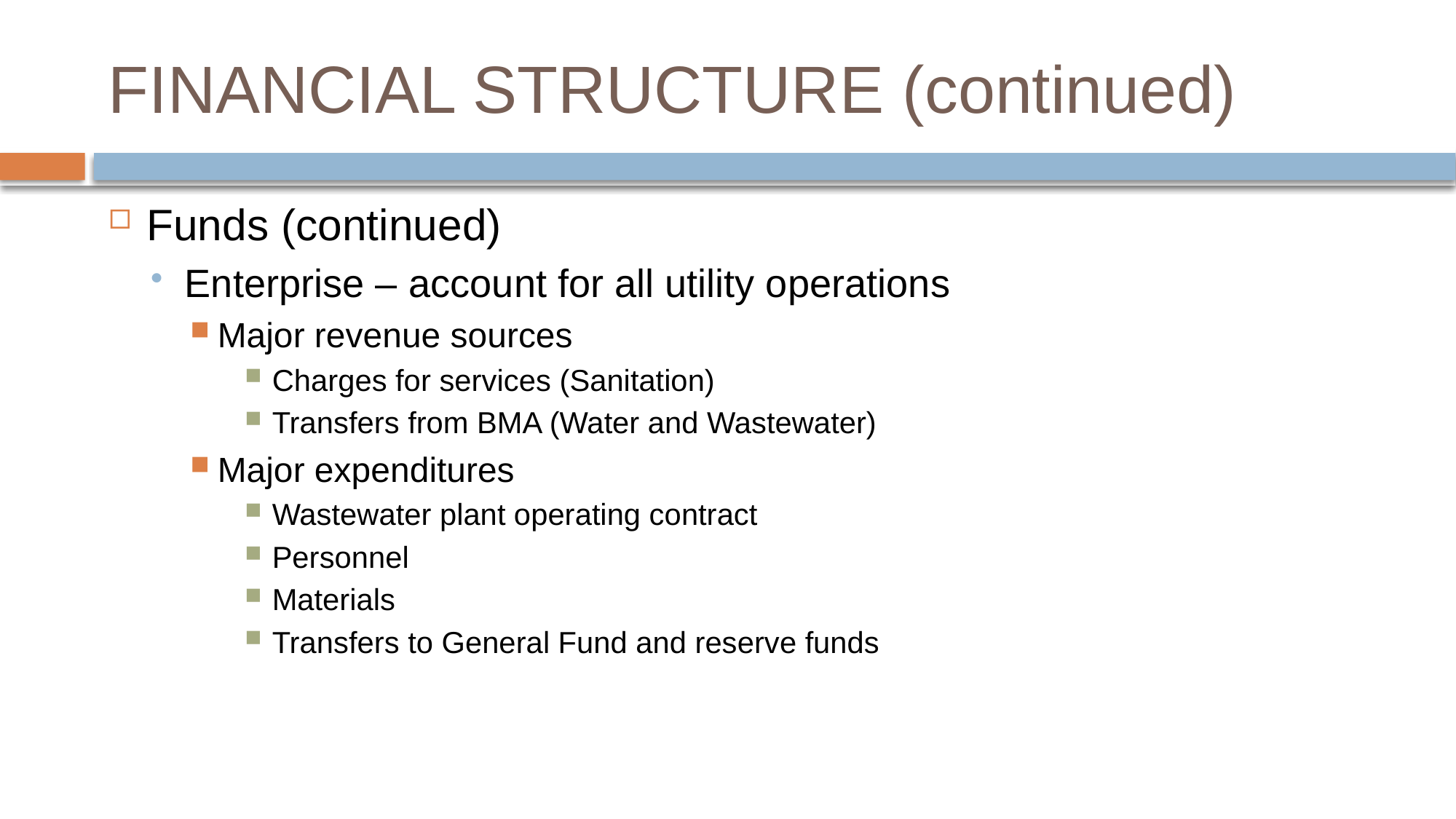

# FINANCIAL STRUCTURE (continued)
Funds (continued)
Enterprise – account for all utility operations
Major revenue sources
Charges for services (Sanitation)
Transfers from BMA (Water and Wastewater)
Major expenditures
Wastewater plant operating contract
Personnel
Materials
Transfers to General Fund and reserve funds